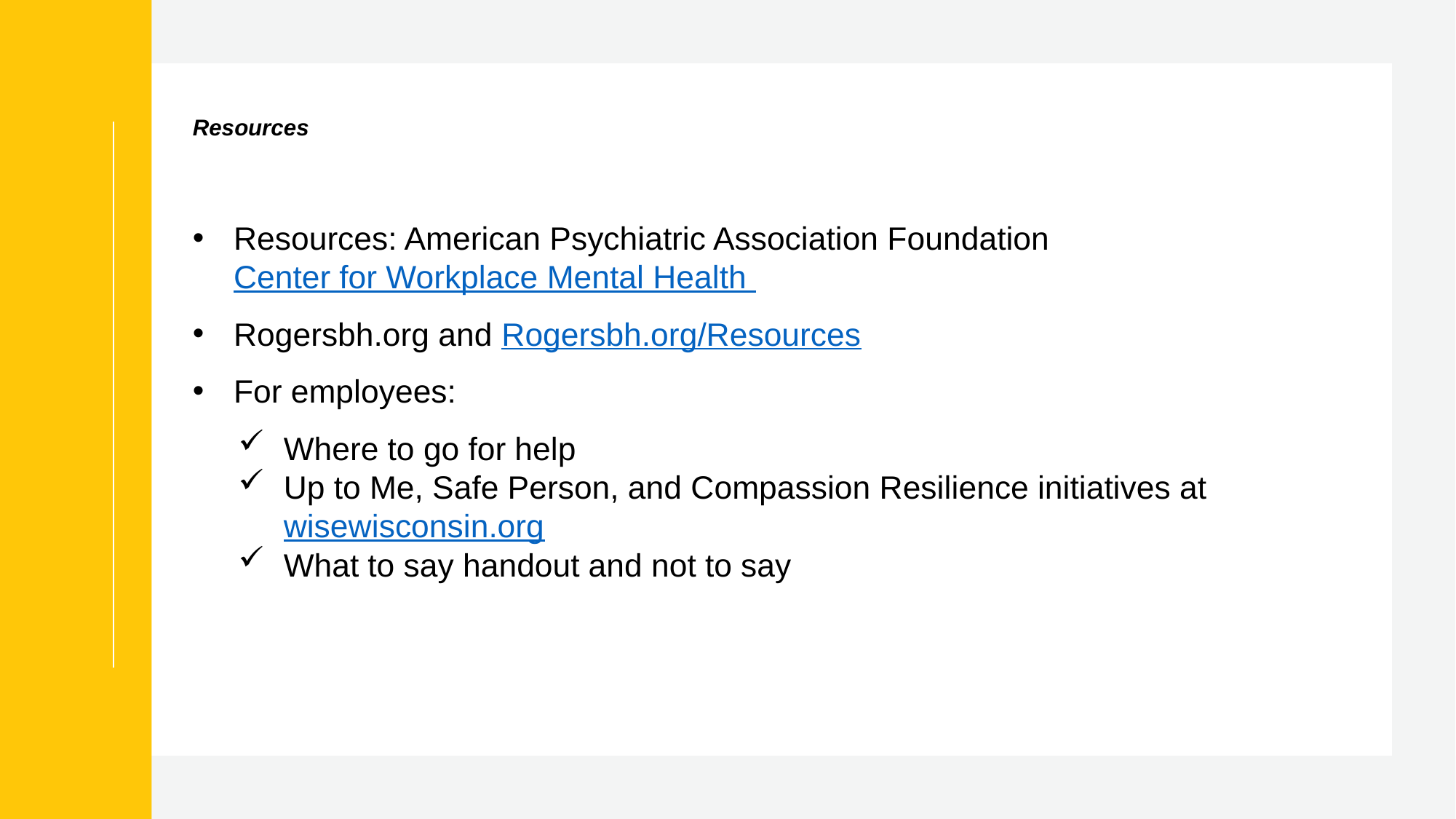

# Resources
Resources: American Psychiatric Association Foundation Center for Workplace Mental Health
Rogersbh.org and Rogersbh.org/Resources
For employees:
Where to go for help
Up to Me, Safe Person, and Compassion Resilience initiatives at wisewisconsin.org
What to say handout and not to say